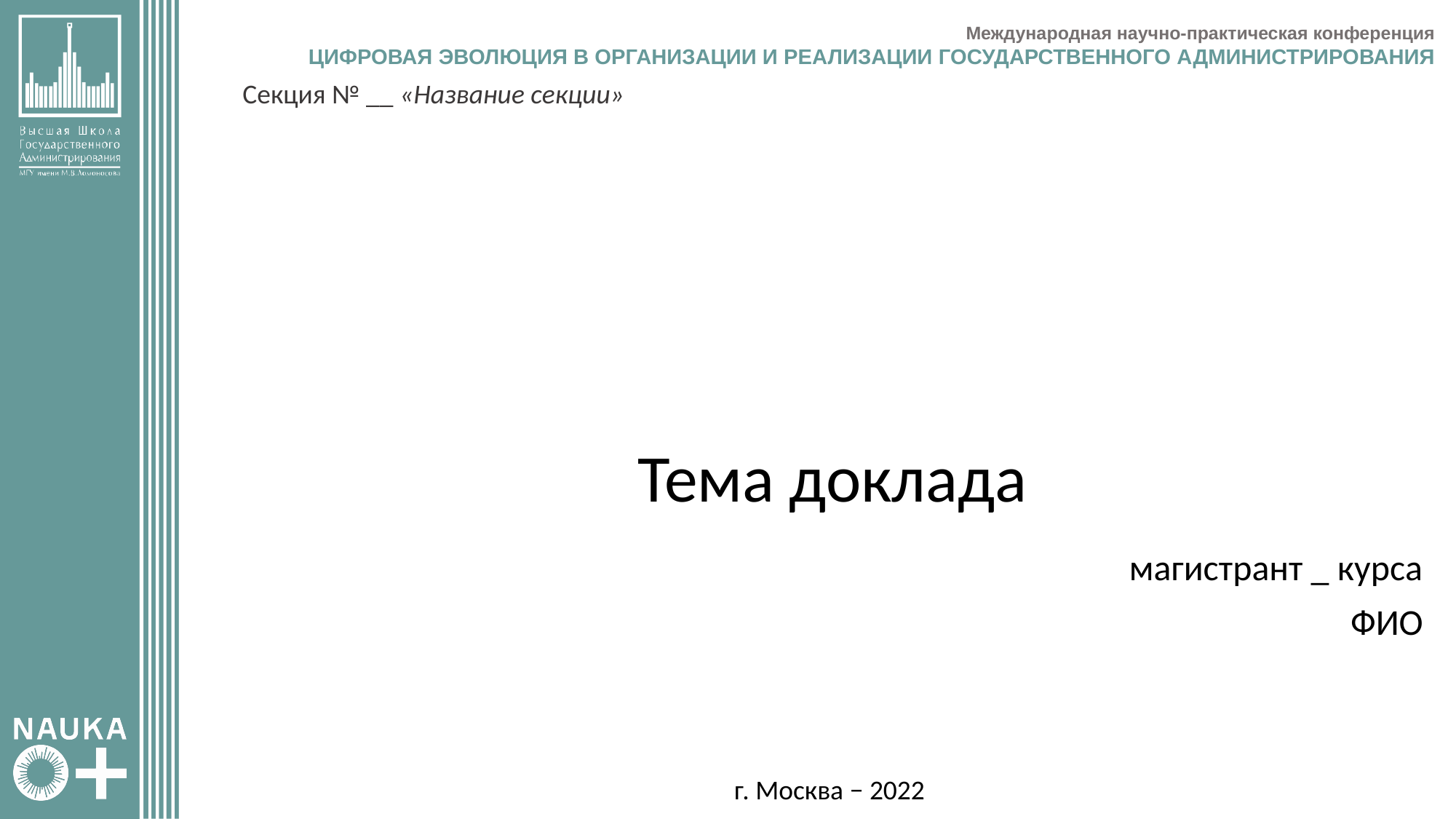

Секция № __ «Название секции»
# Тема доклада
магистрант _ курса
ФИО
г. Москва − 2022